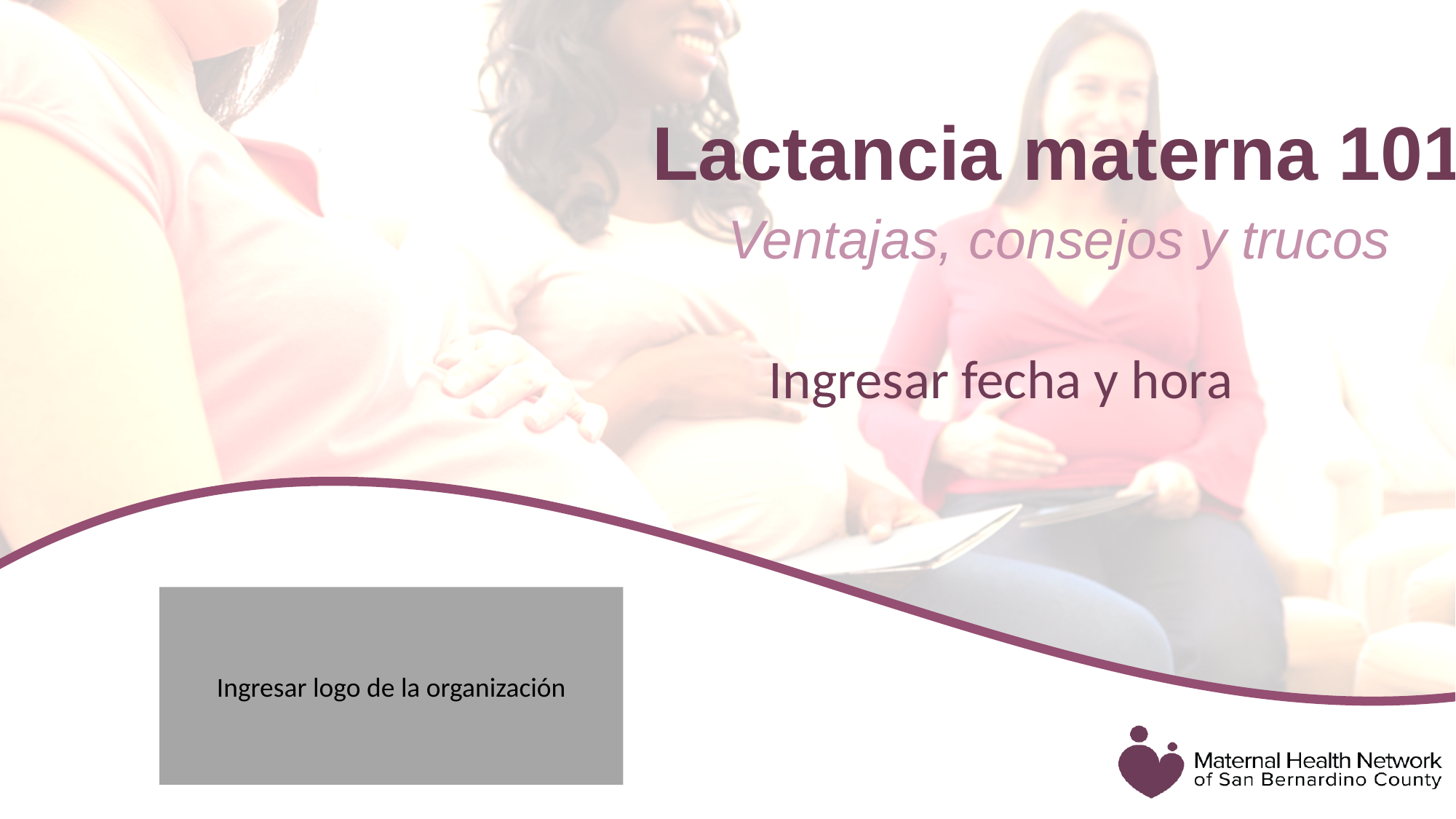

# Lactancia materna 101 Ventajas, consejos y trucos
Ingresar fecha y hora
Ingresar logo de la organización